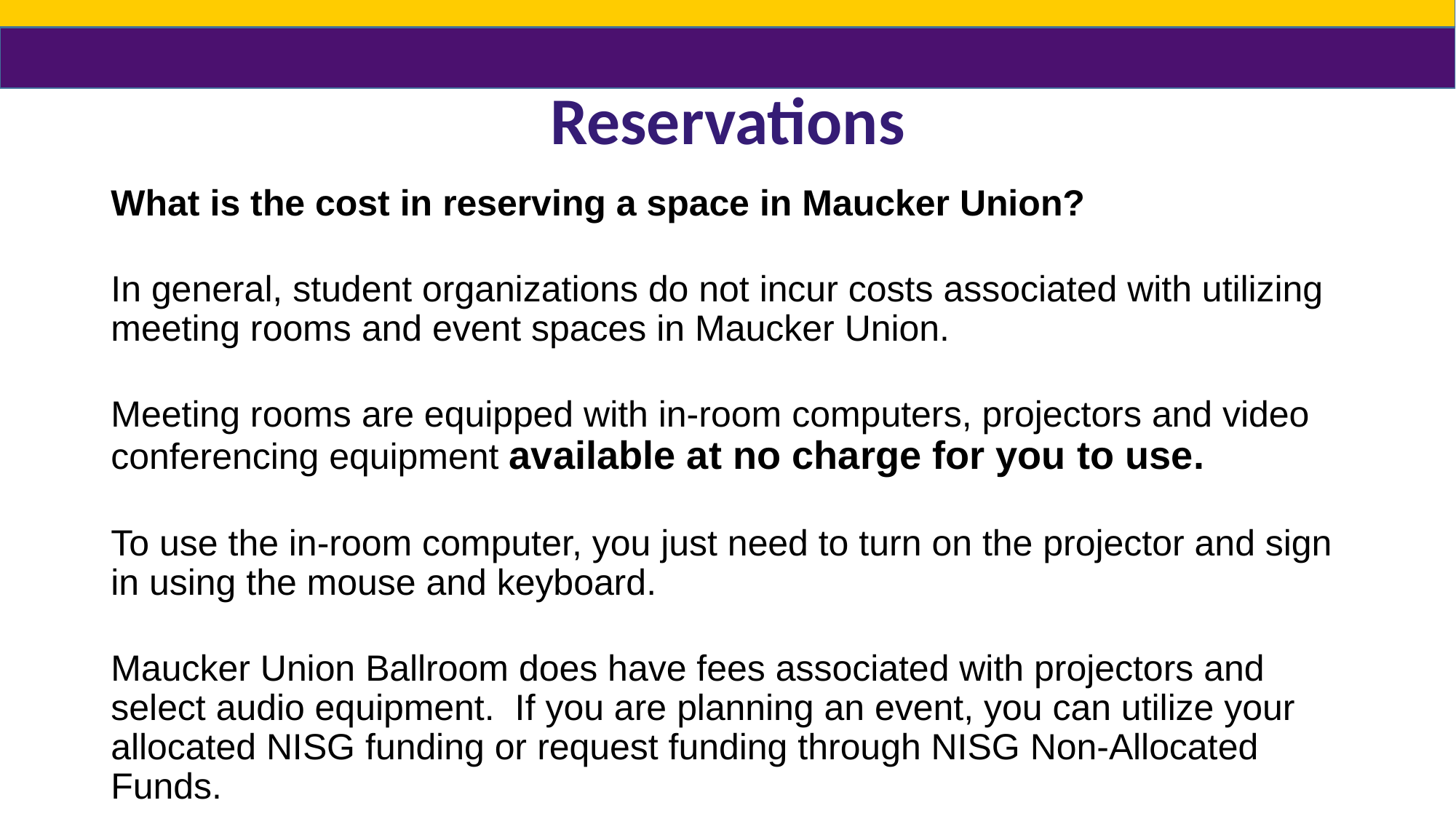

# Reservations
What is the cost in reserving a space in Maucker Union?

In general, student organizations do not incur costs associated with utilizing meeting rooms and event spaces in Maucker Union.

Meeting rooms are equipped with in-room computers, projectors and video conferencing equipment available at no charge for you to use.

To use the in-room computer, you just need to turn on the projector and sign in using the mouse and keyboard.

Maucker Union Ballroom does have fees associated with projectors and select audio equipment.  If you are planning an event, you can utilize your allocated NISG funding or request funding through NISG Non-Allocated Funds.